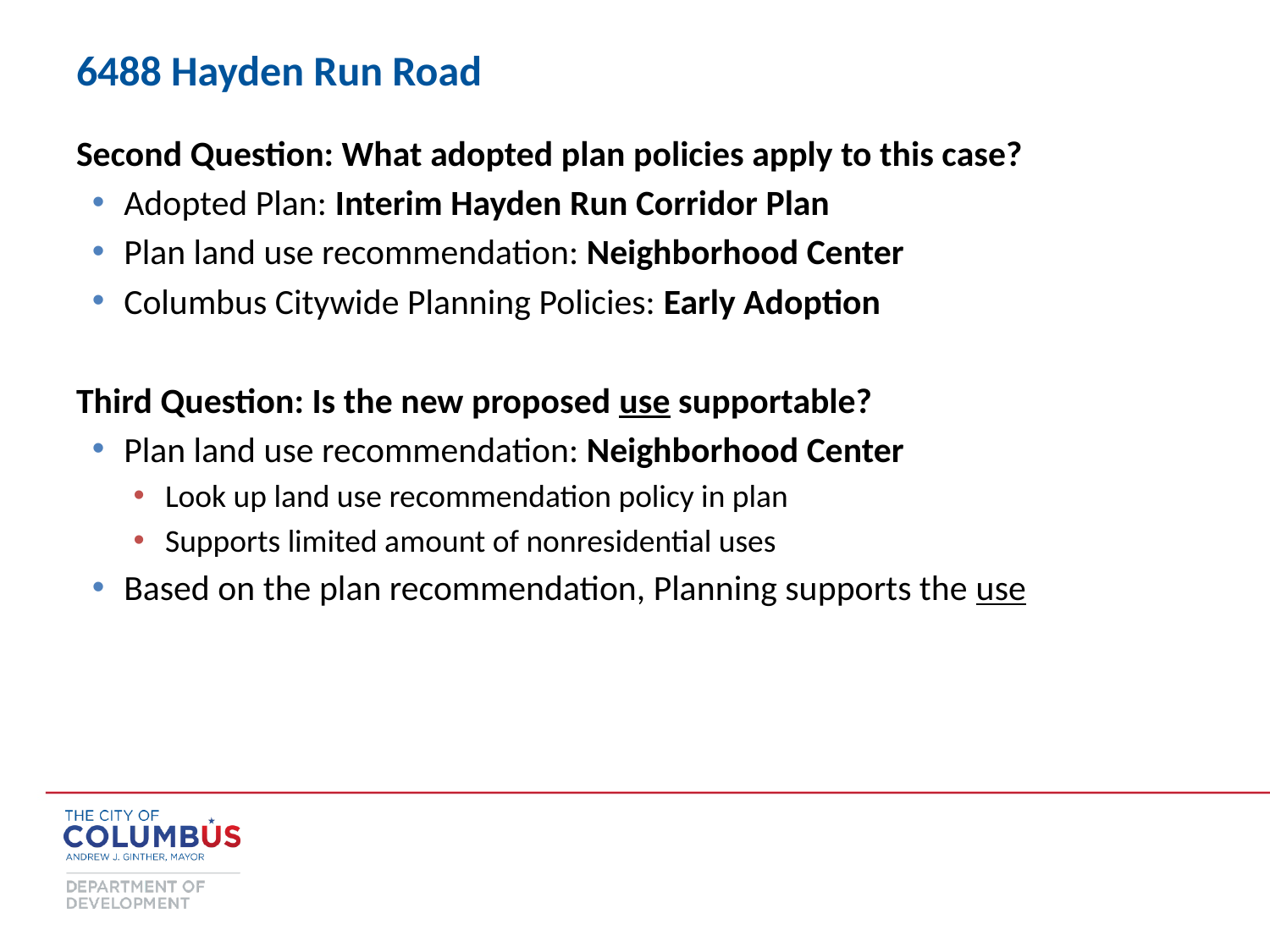

6488 Hayden Run Road
Second Question: What adopted plan policies apply to this case?
Adopted Plan: Interim Hayden Run Corridor Plan
Plan land use recommendation: Neighborhood Center
Columbus Citywide Planning Policies: Early Adoption

Third Question: Is the new proposed use supportable?
Plan land use recommendation: Neighborhood Center
Look up land use recommendation policy in plan
Supports limited amount of nonresidential uses
Based on the plan recommendation, Planning supports the use